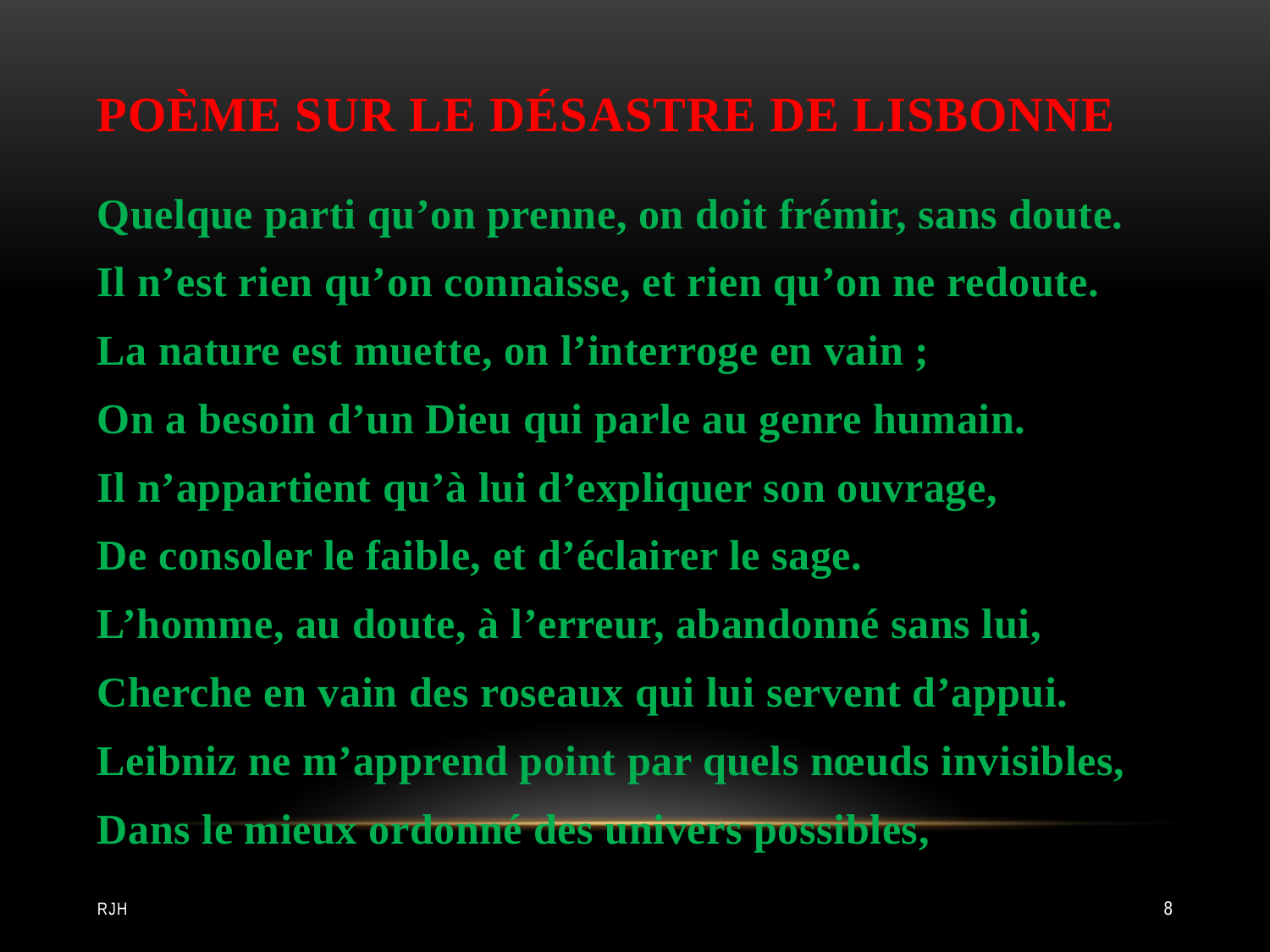

# POÈME SUR LE DÉSASTRE DE LISBONNE
Quelque parti qu’on prenne, on doit frémir, sans doute.
Il n’est rien qu’on connaisse, et rien qu’on ne redoute.
La nature est muette, on l’interroge en vain ;
On a besoin d’un Dieu qui parle au genre humain.
Il n’appartient qu’à lui d’expliquer son ouvrage,
De consoler le faible, et d’éclairer le sage.
L’homme, au doute, à l’erreur, abandonné sans lui,
Cherche en vain des roseaux qui lui servent d’appui.
Leibniz ne m’apprend point par quels nœuds invisibles,
Dans le mieux ordonné des univers possibles,

RJH
8